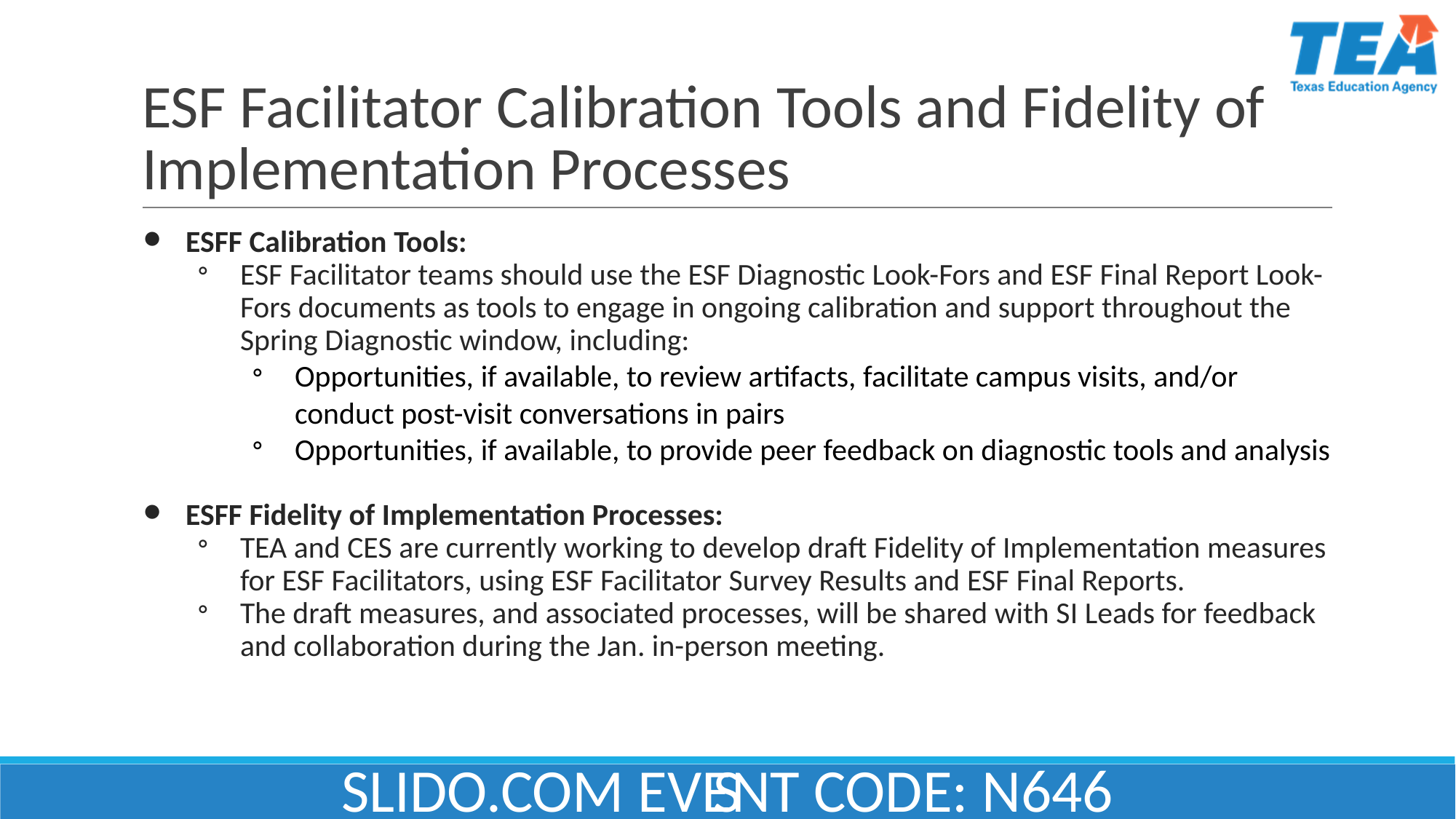

# ESF Facilitator Calibration Tools and Fidelity of Implementation Processes
ESFF Calibration Tools:
ESF Facilitator teams should use the ESF Diagnostic Look-Fors and ESF Final Report Look-Fors documents as tools to engage in ongoing calibration and support throughout the Spring Diagnostic window, including:
Opportunities, if available, to review artifacts, facilitate campus visits, and/or conduct post-visit conversations in pairs
Opportunities, if available, to provide peer feedback on diagnostic tools and analysis

ESFF Fidelity of Implementation Processes:
TEA and CES are currently working to develop draft Fidelity of Implementation measures for ESF Facilitators, using ESF Facilitator Survey Results and ESF Final Reports.
The draft measures, and associated processes, will be shared with SI Leads for feedback and collaboration during the Jan. in-person meeting.
S
SLIDO.COM EVENT CODE: N646